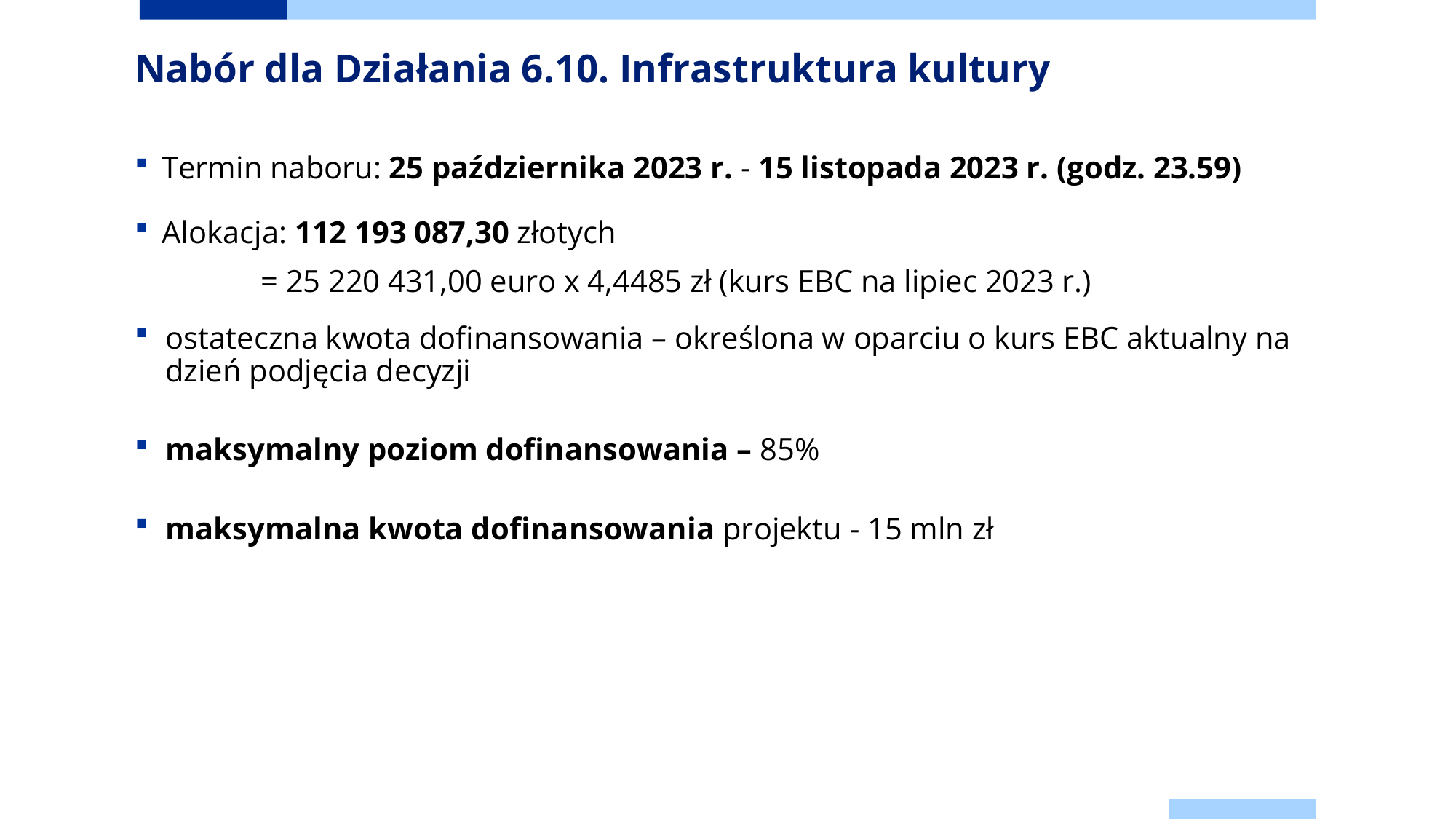

# Nabór dla Działania 6.10. Infrastruktura kultury
Termin naboru: 25 października 2023 r. - 15 listopada 2023 r. (godz. 23.59)
Alokacja: 112 193 087,30 złotych
= 25 220 431,00 euro x 4,4485 zł (kurs EBC na lipiec 2023 r.)
ostateczna kwota dofinansowania – określona w oparciu o kurs EBC aktualny na dzień podjęcia decyzji
maksymalny poziom dofinansowania – 85%
maksymalna kwota dofinansowania projektu - 15 mln zł